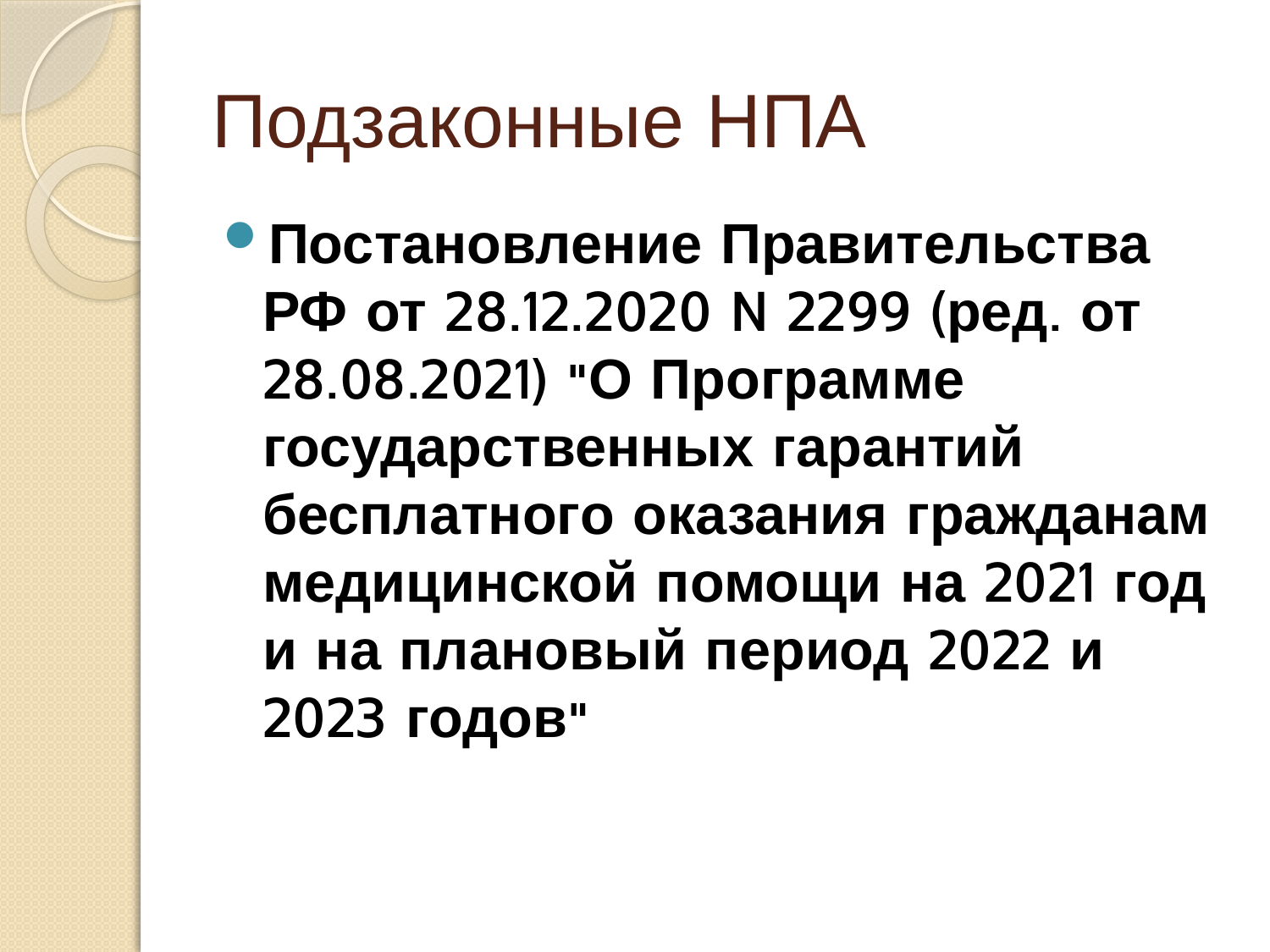

# Подзаконные НПА
Постановление Правительства РФ от 28.12.2020 N 2299 (ред. от 28.08.2021) "О Программе государственных гарантий бесплатного оказания гражданам медицинской помощи на 2021 год и на плановый период 2022 и 2023 годов"